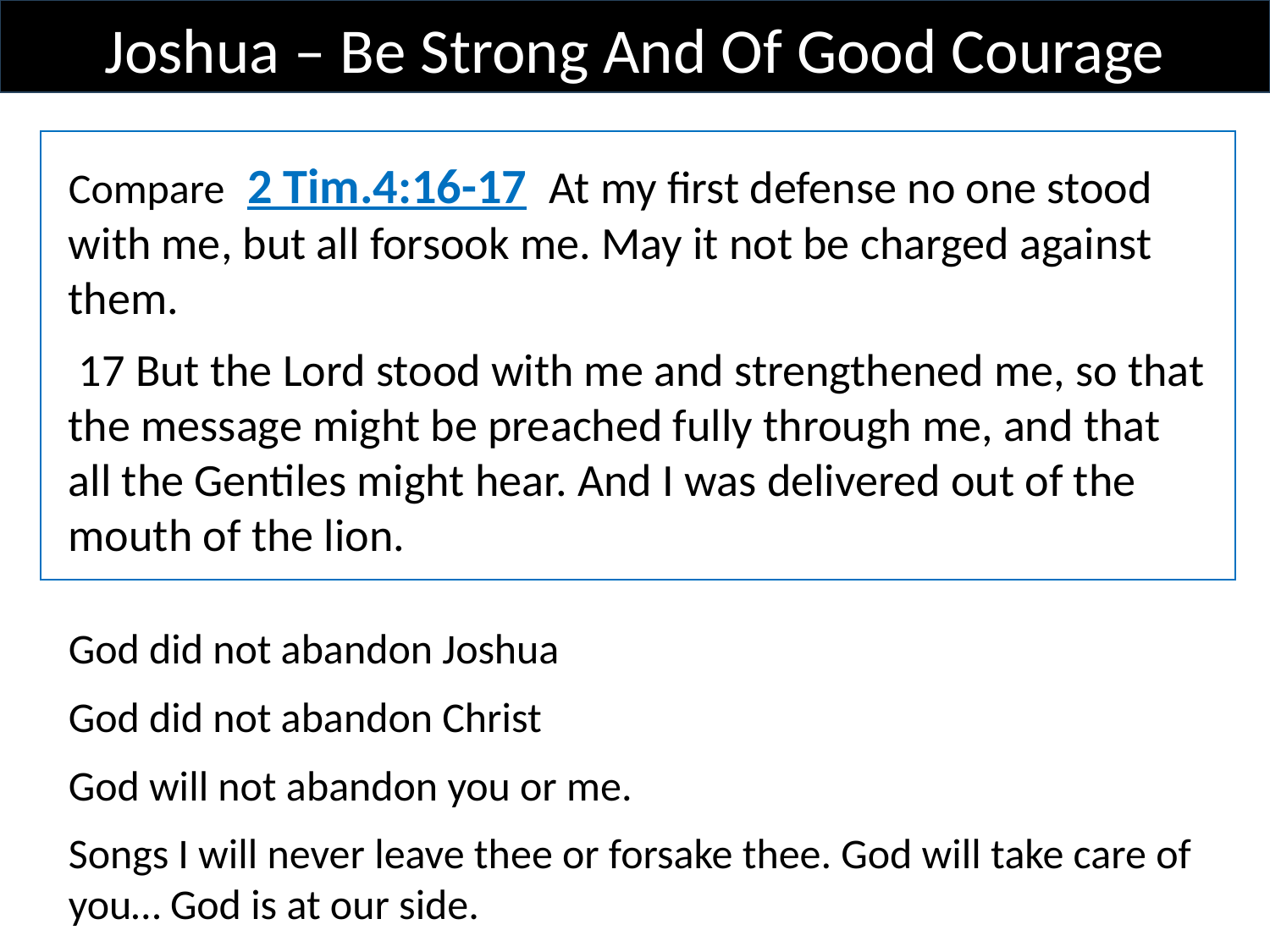

Joshua – Be Strong And Of Good Courage

Compare  2 Tim.4:16-17  At my first defense no one stood with me, but all forsook me. May it not be charged against them.
 17 But the Lord stood with me and strengthened me, so that the message might be preached fully through me, and that all the Gentiles might hear. And I was delivered out of the mouth of the lion.

God did not abandon Joshua
God did not abandon Christ
God will not abandon you or me.
Songs I will never leave thee or forsake thee. God will take care of you… God is at our side.